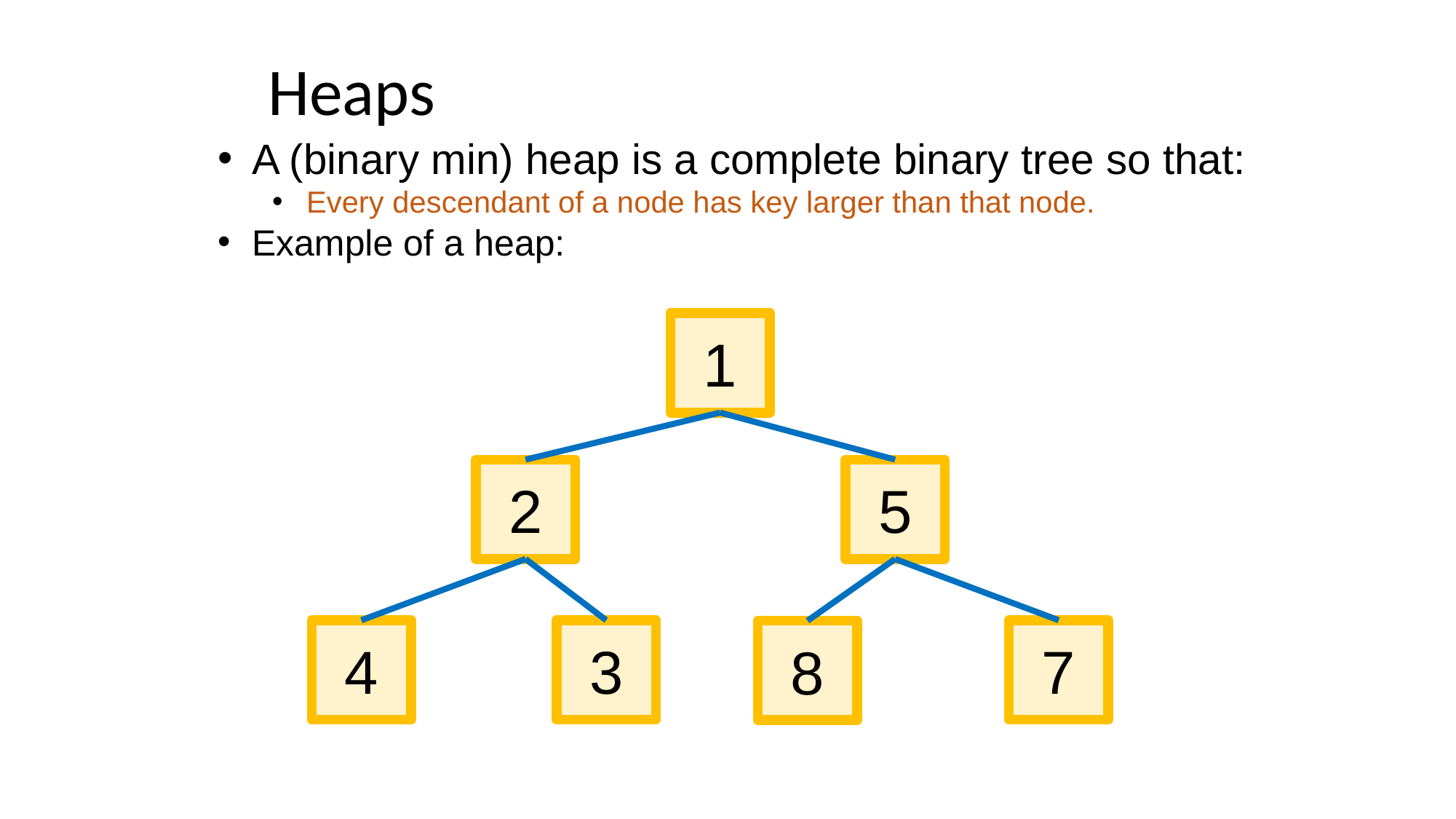

# Heaps
A (binary min) heap is a complete binary tree so that:
Every descendant of a node has key larger than that node.
Example of a heap:
1
5
2
3
7
4
8